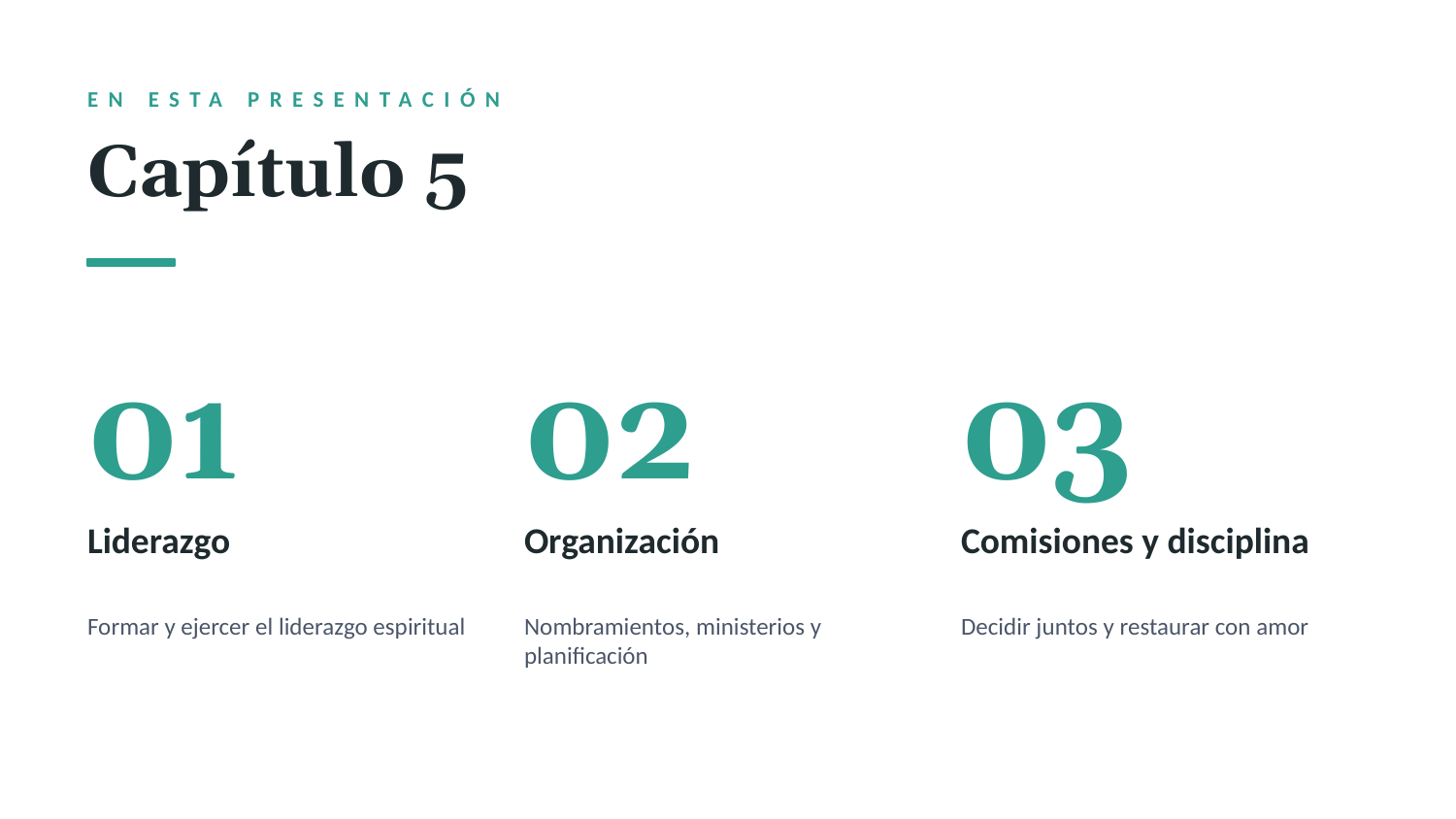

EN ESTA PRESENTACIÓN
Capítulo 5

01
02
03
Liderazgo
Organización
Comisiones y disciplina
Formar y ejercer el liderazgo espiritual
Nombramientos, ministerios y planificación
Decidir juntos y restaurar con amor